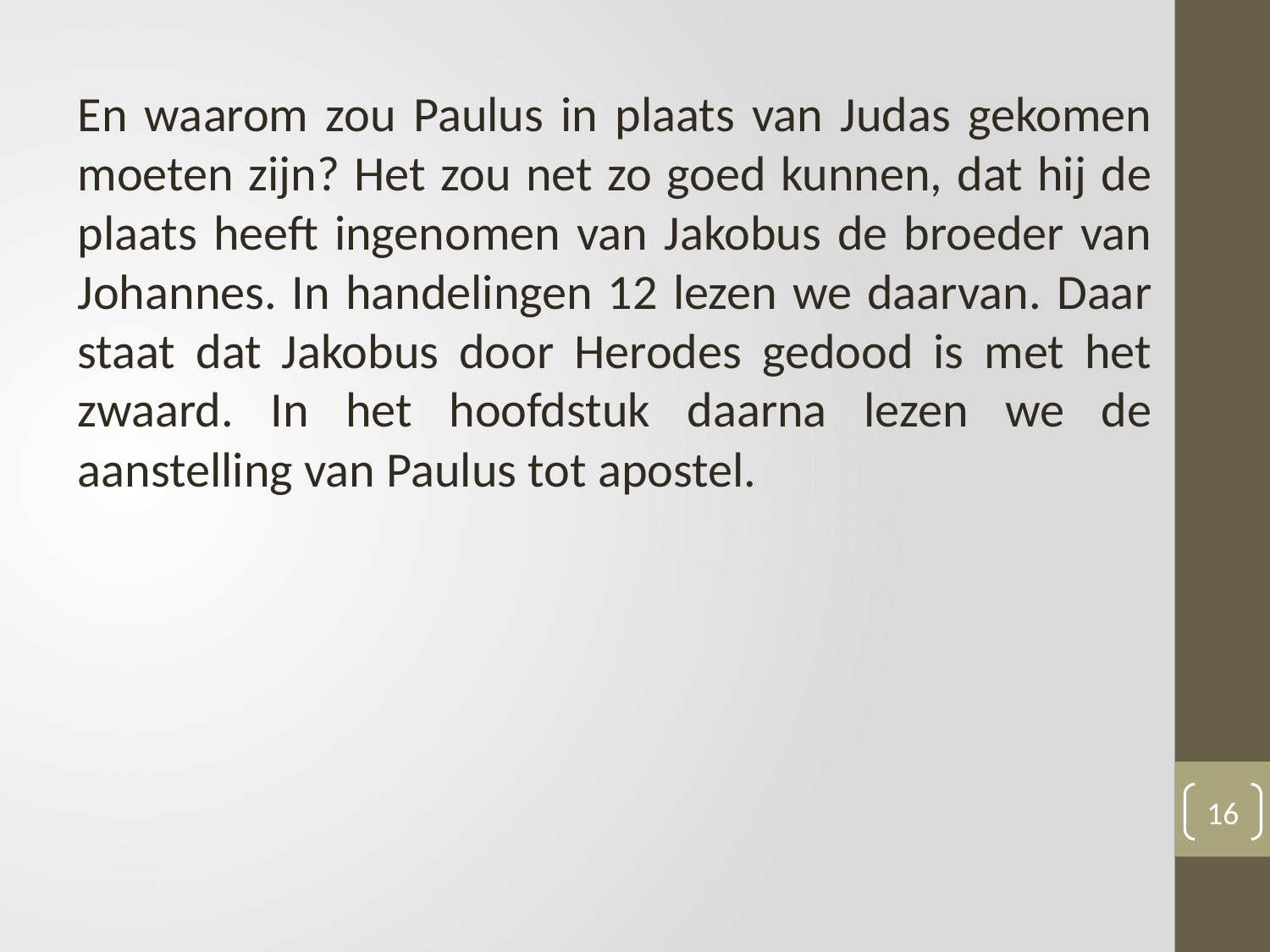

En waarom zou Paulus in plaats van Judas gekomen moeten zijn? Het zou net zo goed kunnen, dat hij de plaats heeft ingenomen van Jakobus de broeder van Johannes. In handelingen 12 lezen we daarvan. Daar staat dat Jakobus door Herodes gedood is met het zwaard. In het hoofdstuk daarna lezen we de aanstelling van Paulus tot apostel.
16